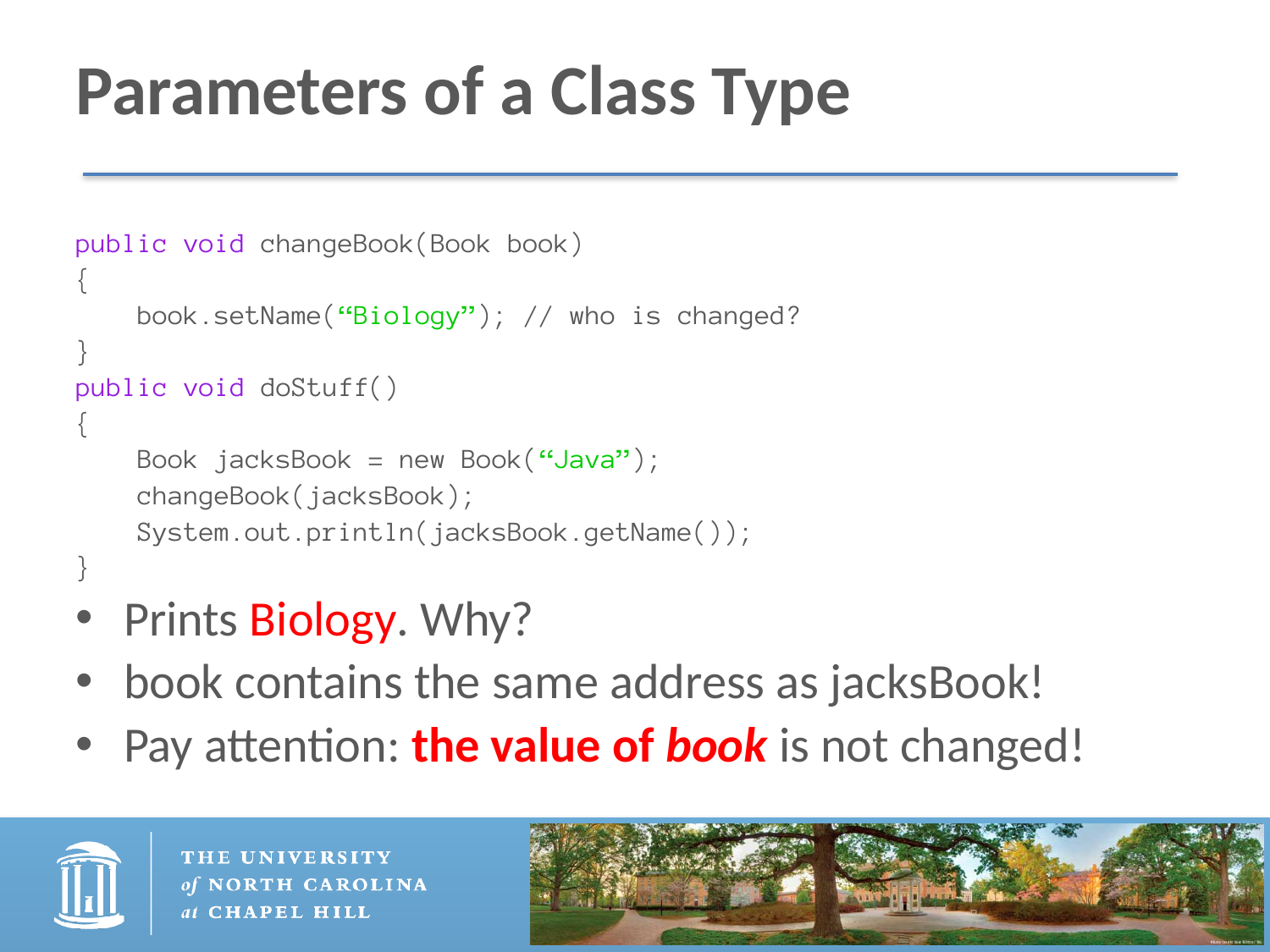

# Parameters of a Class Type
public void changeBook(Book book)
{
    book.setName(“Biology”); // who is changed?
}
public void doStuff()
{
    Book jacksBook = new Book(“Java”);
    changeBook(jacksBook);
    System.out.println(jacksBook.getName());
}
Prints Biology. Why?
book contains the same address as jacksBook!
Pay attention: the value of book is not changed!